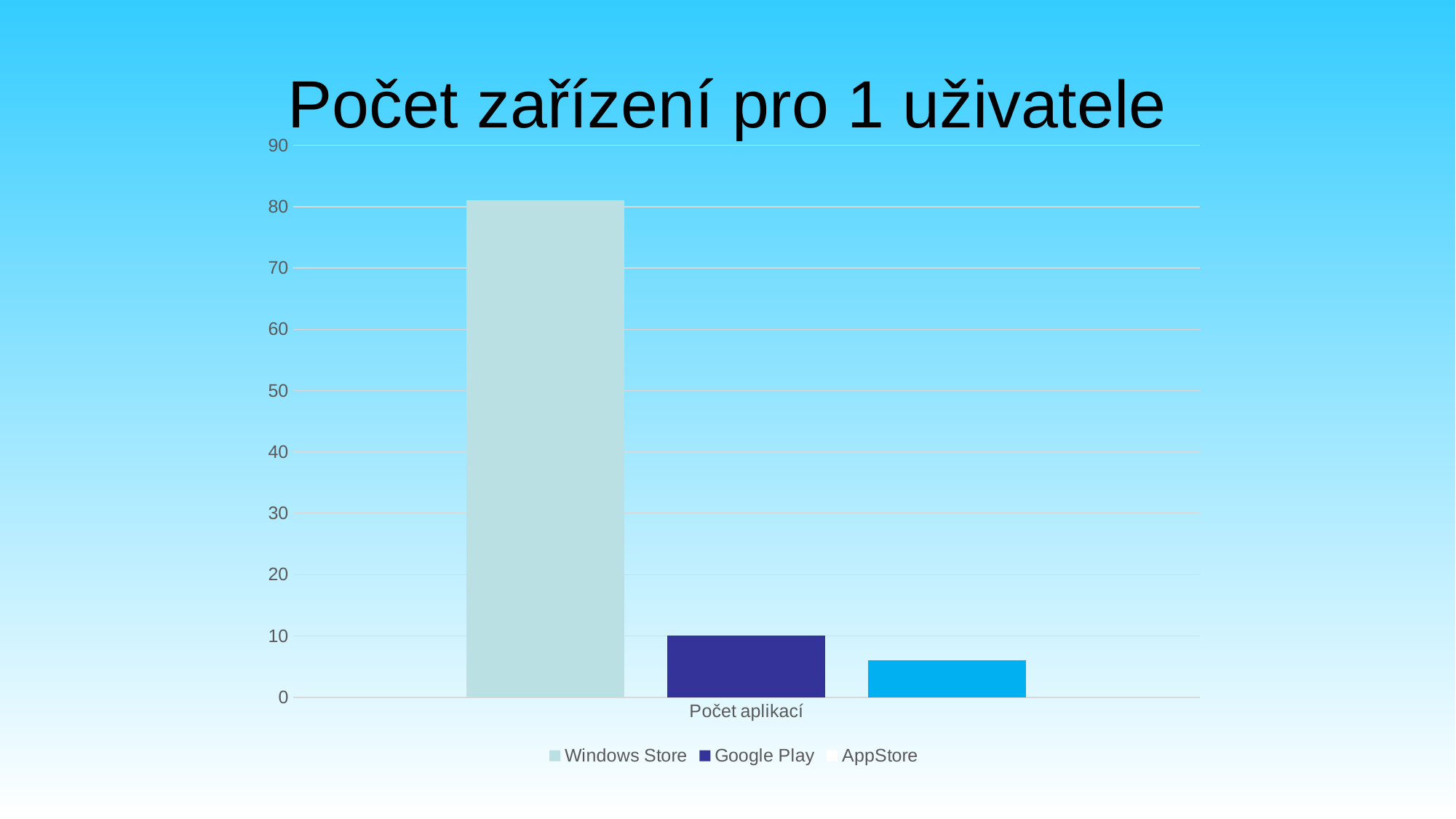

# Počet zařízení pro 1 uživatele

### Chart

| Category | Windows Store | Google Play | AppStore |
|---|---|---|---|
| Počet aplikací | 81.0 | 10.0 | 6.0 |